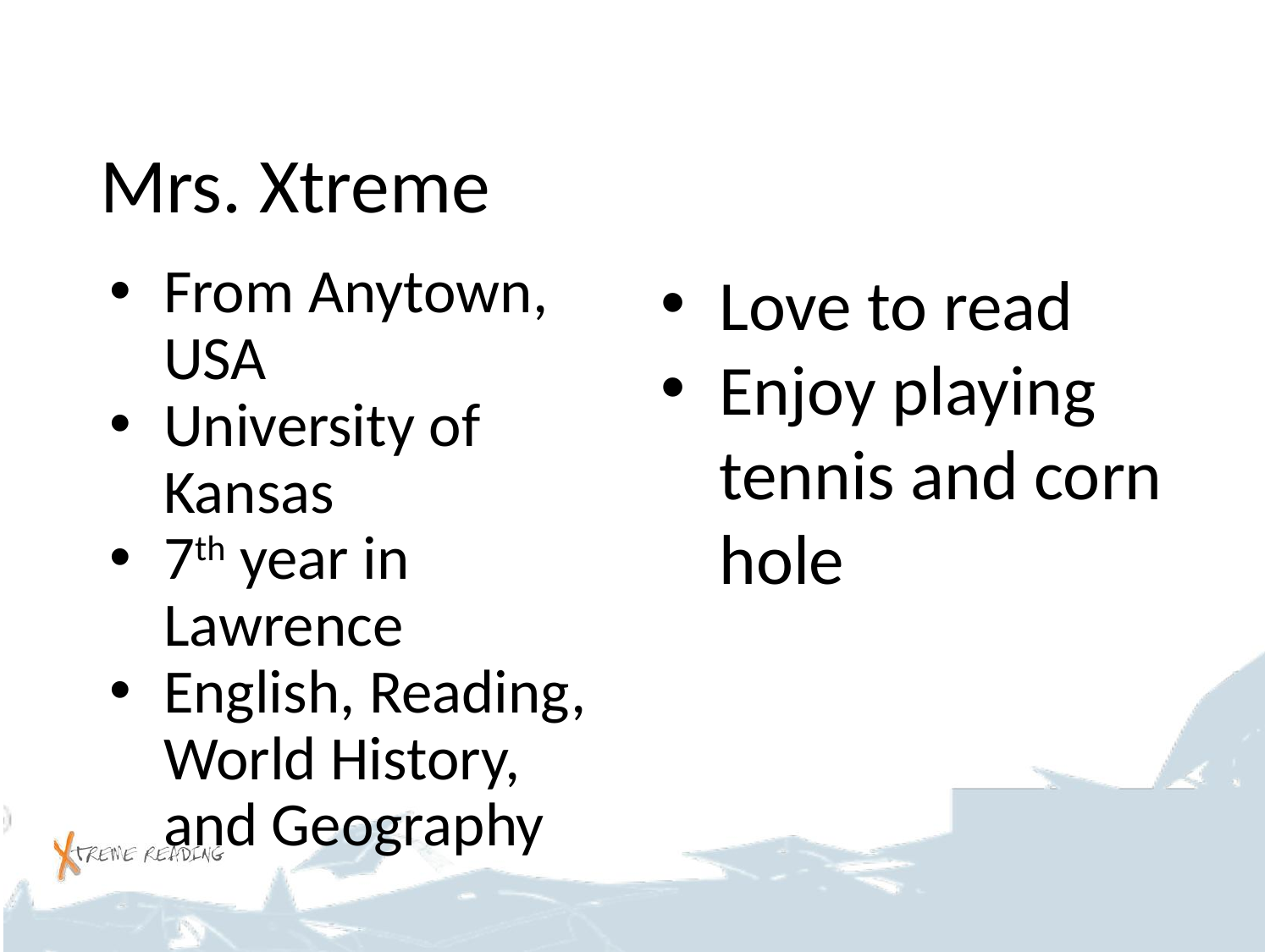

# Mrs. Xtreme
From Anytown, USA
University of Kansas
7th year in Lawrence
English, Reading, World History, and Geography
Love to read
Enjoy playing tennis and corn hole